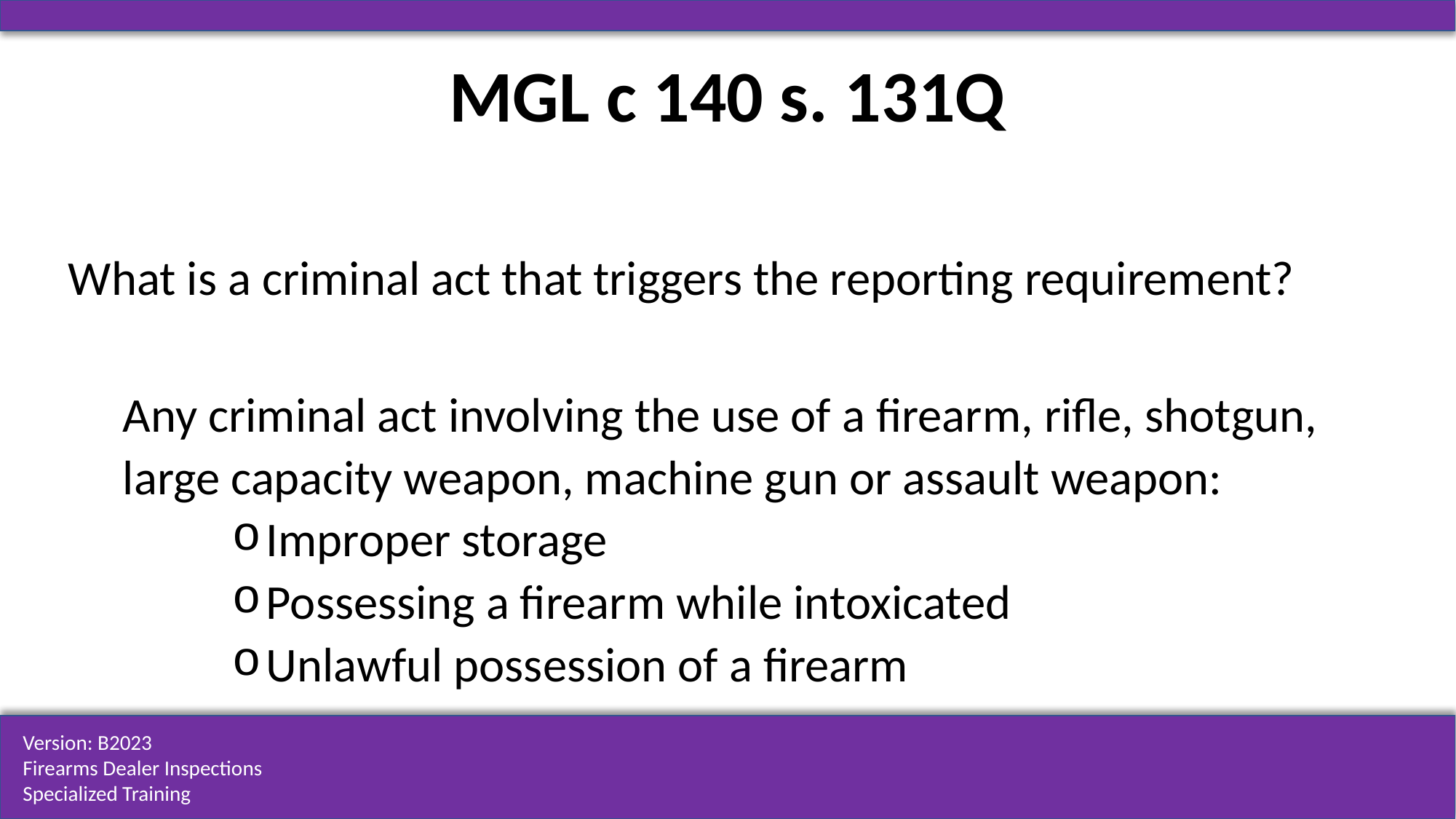

MGL c 140 s. 131Q

What is a criminal act that triggers the reporting requirement?

Any criminal act involving the use of a firearm, rifle, shotgun, large capacity weapon, machine gun or assault weapon:
Improper storage
Possessing a firearm while intoxicated
Unlawful possession of a firearm